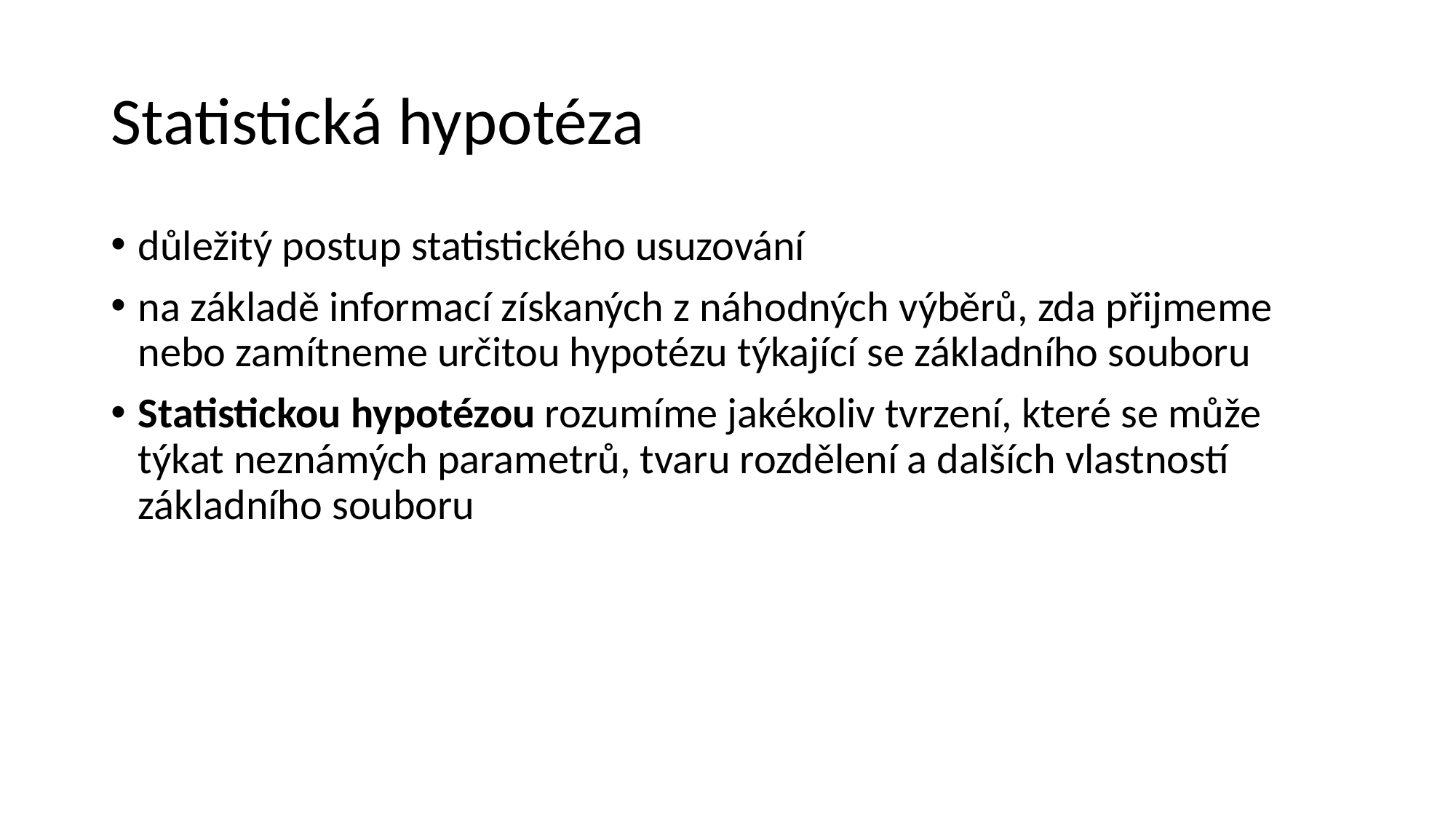

# Statistická hypotéza
důležitý postup statistického usuzování
na základě informací získaných z náhodných výběrů, zda přijmeme nebo zamítneme určitou hypotézu týkající se základního souboru
Statistickou hypotézou rozumíme jakékoliv tvrzení, které se může týkat neznámých parametrů, tvaru rozdělení a dalších vlastností základního souboru